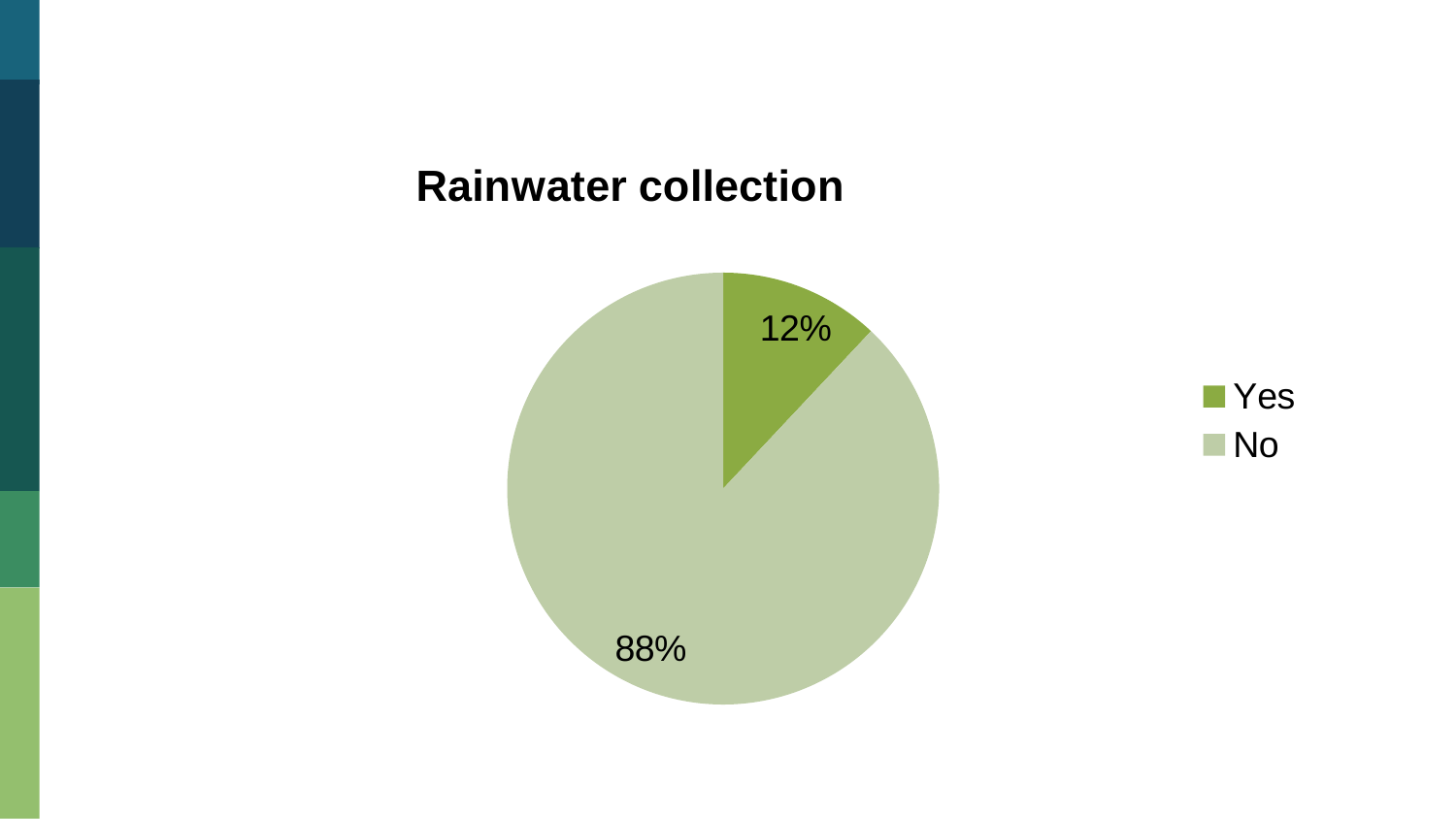

### Chart: 	Rainwater collection

| Category |  |
|---|---|
| collect rainwater | None |
| Yes | 3.0 |
| No | 22.0 |